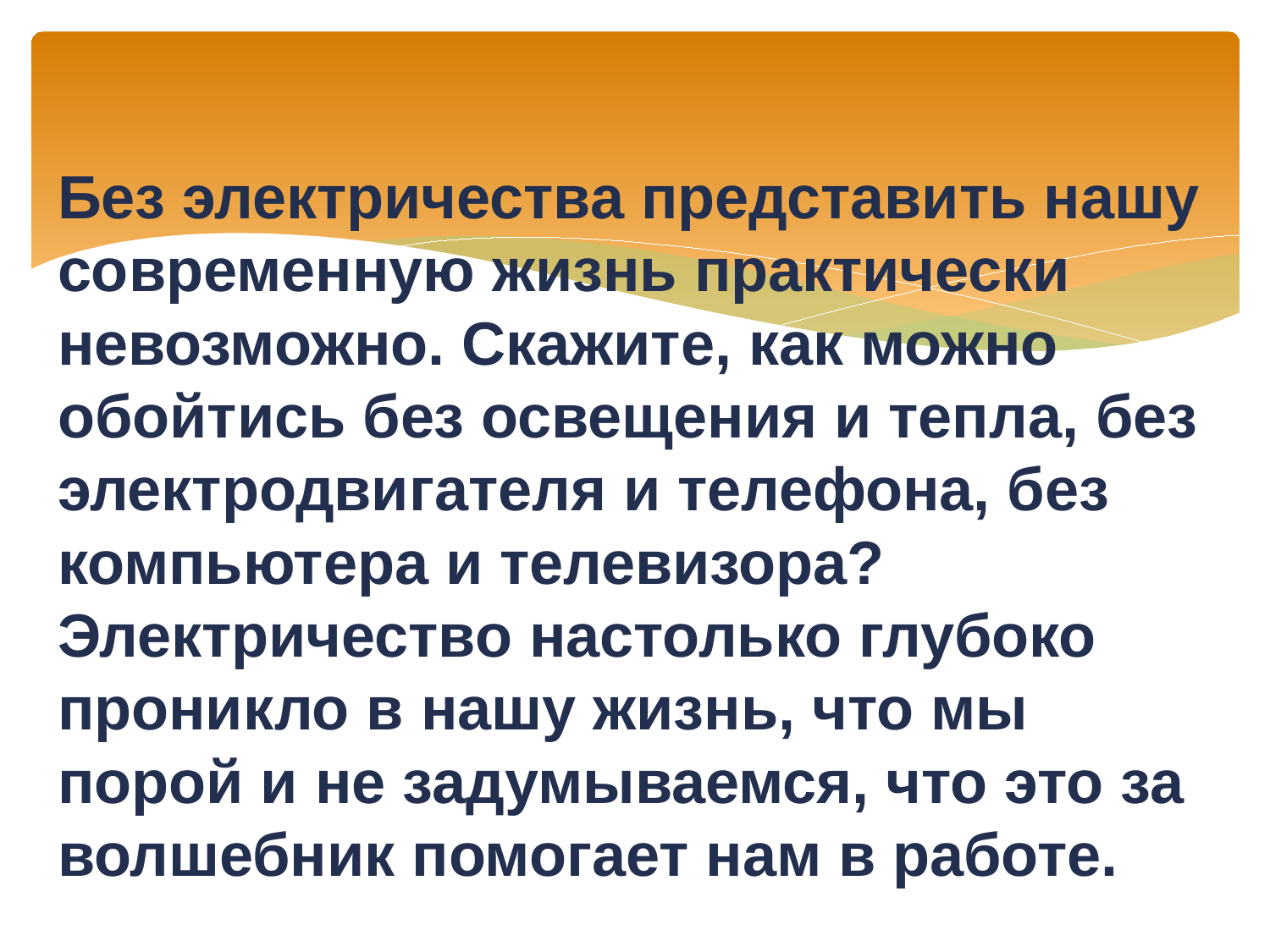

Без электричества представить нашу современную жизнь практически невозможно. Скажите, как можно обойтись без освещения и тепла, без электродвигателя и телефона, без компьютера и телевизора? Электричество настолько глубоко проникло в нашу жизнь, что мы порой и не задумываемся, что это за волшебник помогает нам в работе.